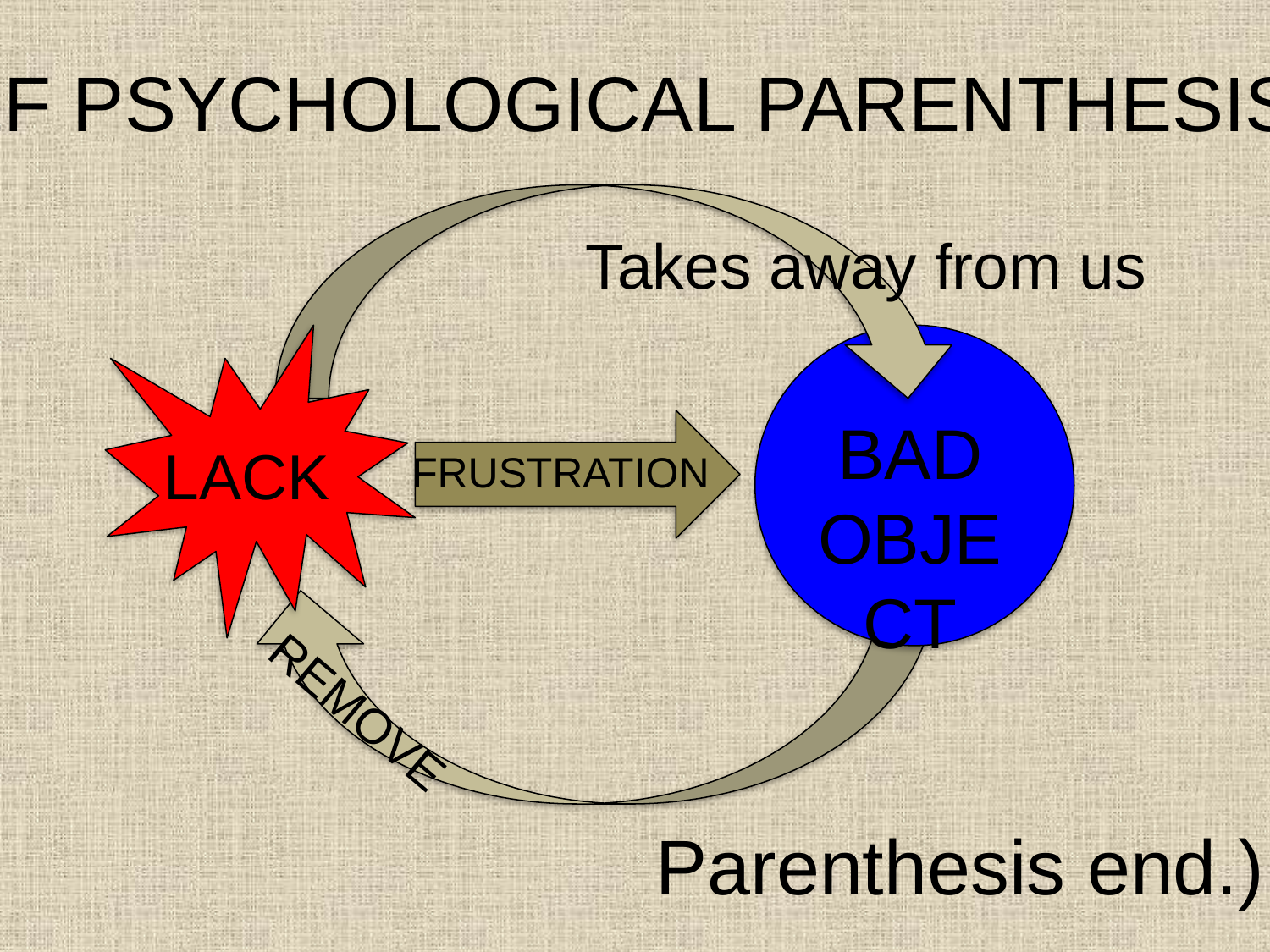

(BRIEF PSYCHOLOGICAL PARENTHESIS

Takes away from us

BAD OBJECT

LACK
FRUSTRATION

REMOVE
Parenthesis end.)